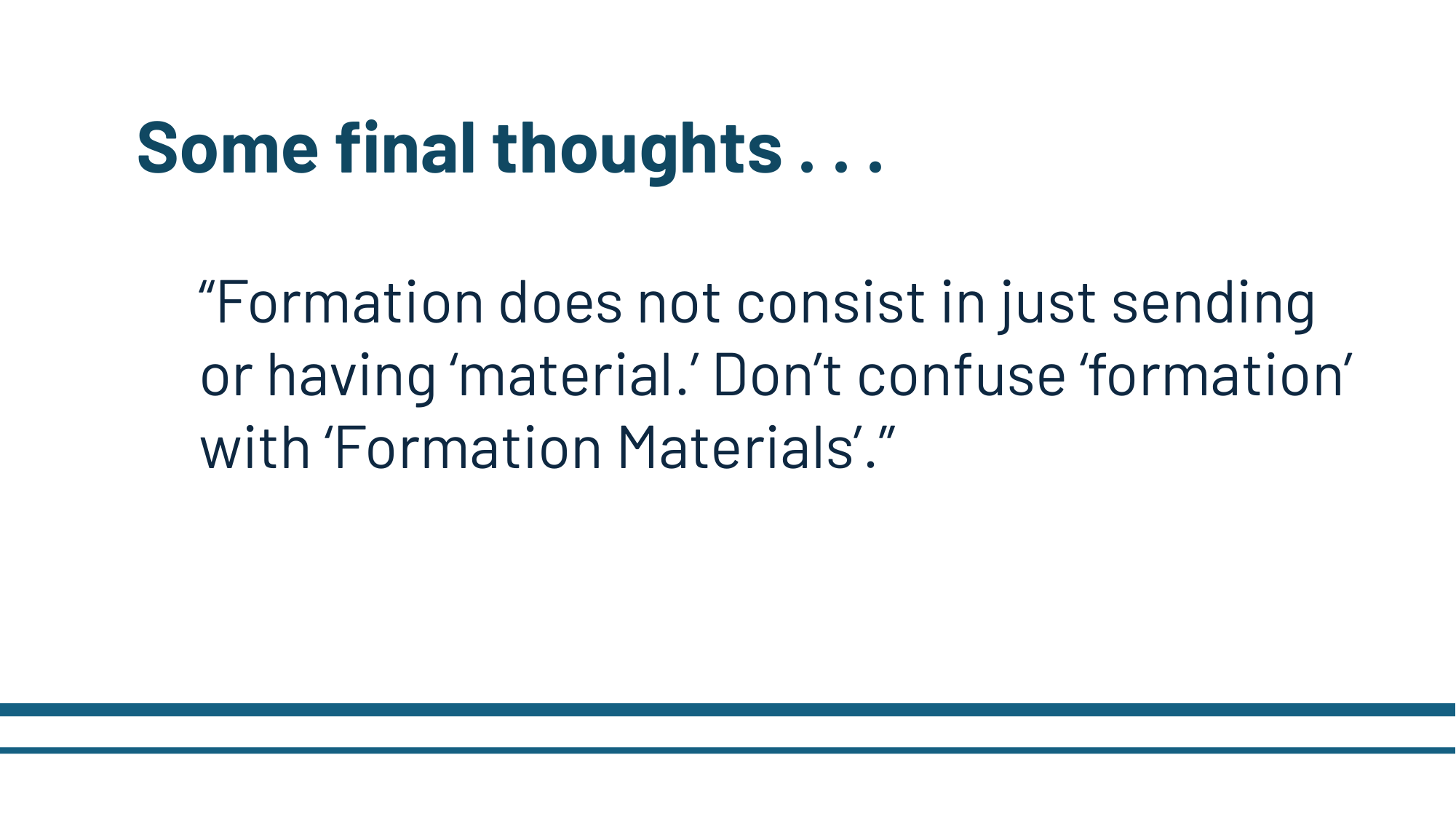

Some final thoughts . . .

“Formation does not consist in just sending or having ‘material.’ Don’t confuse ‘formation’ with ‘Formation Materials’.”